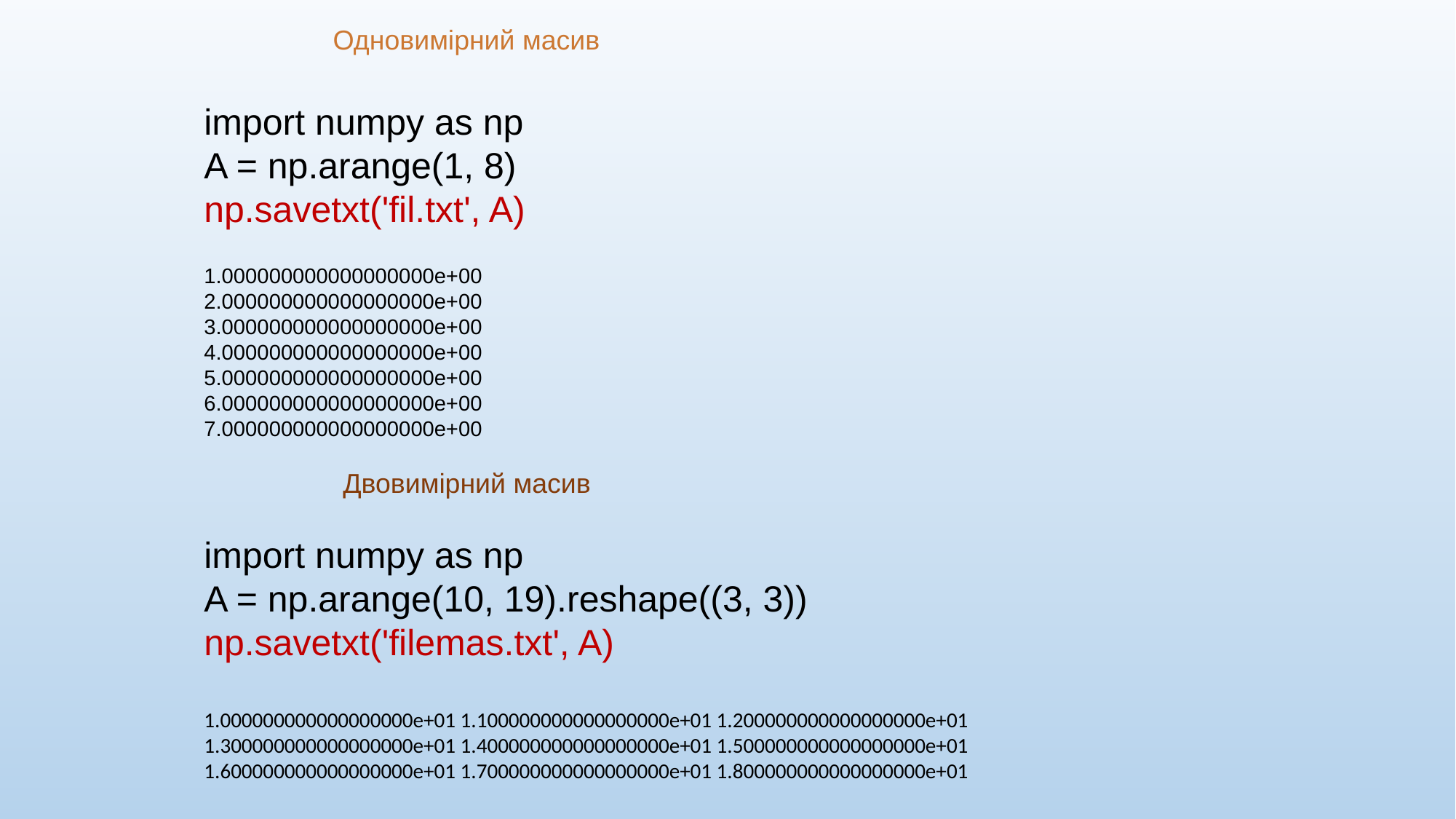

Одновимірний масив

import numpy as np
A = np.arange(1, 8)
np.savetxt('fil.txt', A)

1.000000000000000000e+00
2.000000000000000000e+00
3.000000000000000000e+00
4.000000000000000000e+00
5.000000000000000000e+00
6.000000000000000000e+00
7.000000000000000000e+00
Двовимірний масив

import numpy as np
A = np.arange(10, 19).reshape((3, 3))
np.savetxt('filemas.txt', A)
1.000000000000000000e+01 1.100000000000000000e+01 1.200000000000000000e+01
1.300000000000000000e+01 1.400000000000000000e+01 1.500000000000000000e+01
1.600000000000000000e+01 1.700000000000000000e+01 1.800000000000000000e+01